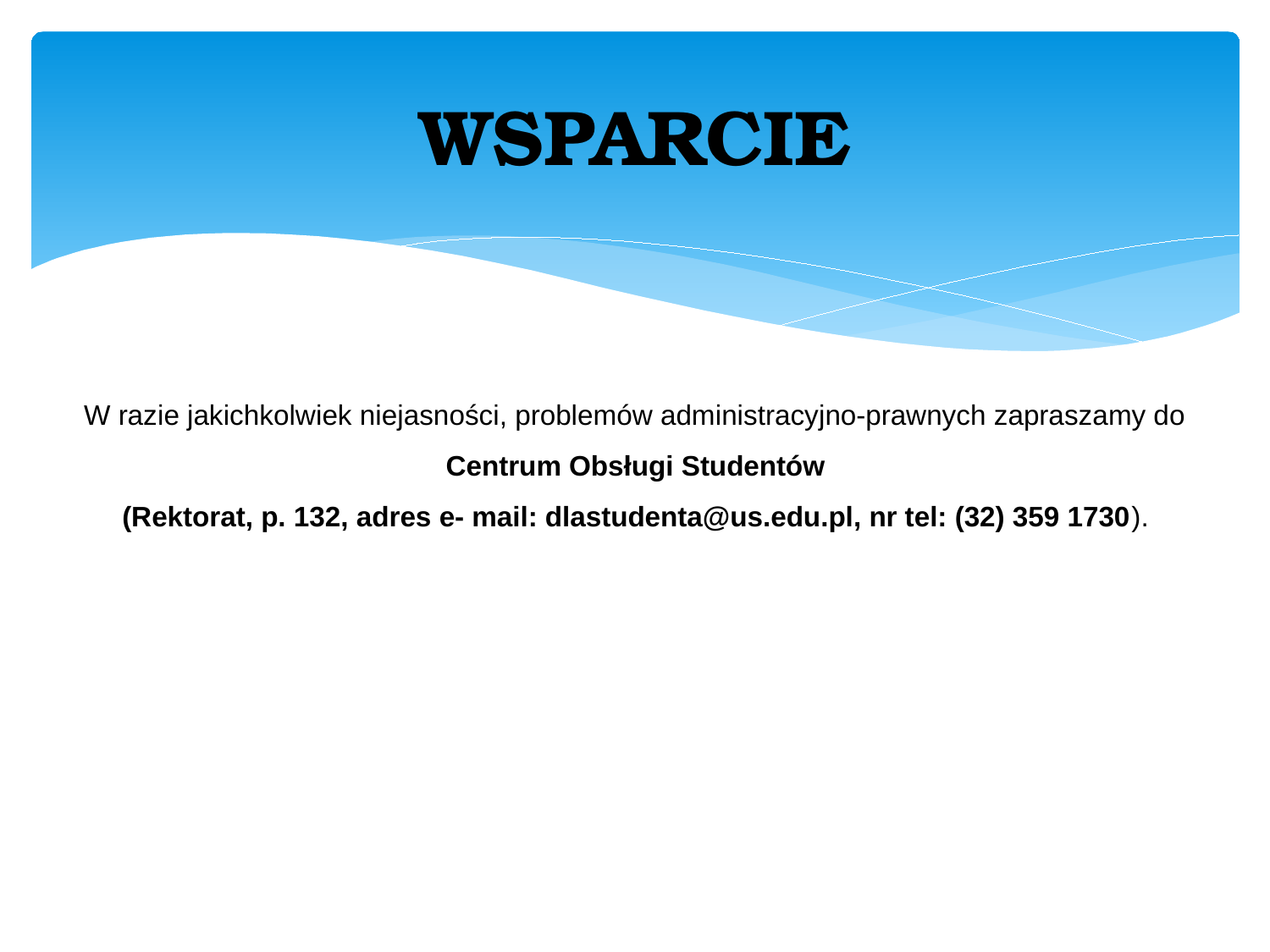

# WSPARCIE

W razie jakichkolwiek niejasności, problemów administracyjno-prawnych zapraszamy do Centrum Obsługi Studentów
(Rektorat, p. 132, adres e- mail: dlastudenta@us.edu.pl, nr tel: (32) 359 1730).